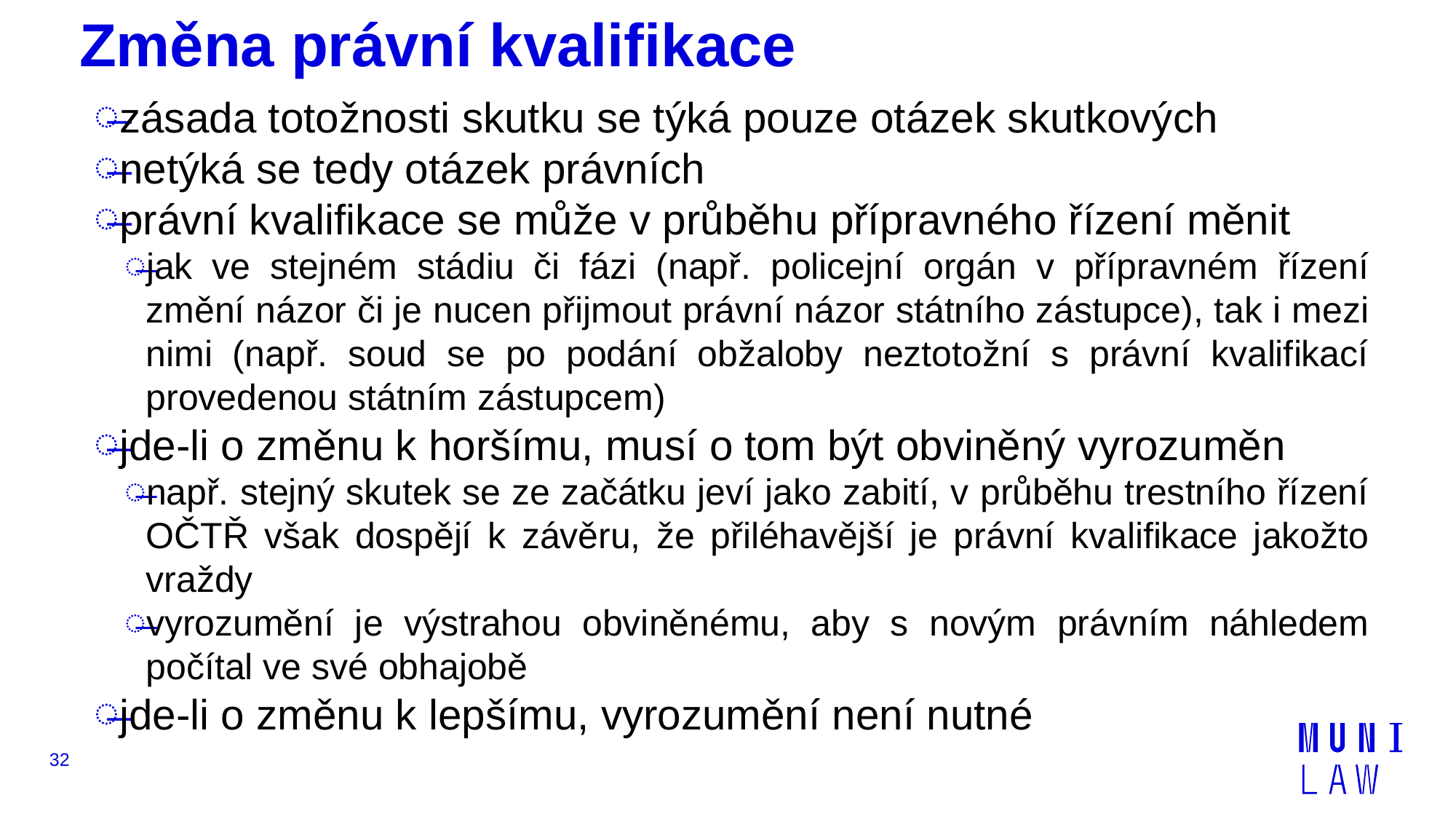

# Změna právní kvalifikace
zásada totožnosti skutku se týká pouze otázek skutkových
netýká se tedy otázek právních
právní kvalifikace se může v průběhu přípravného řízení měnit
jak ve stejném stádiu či fázi (např. policejní orgán v přípravném řízení změní názor či je nucen přijmout právní názor státního zástupce), tak i mezi nimi (např. soud se po podání obžaloby neztotožní s právní kvalifikací provedenou státním zástupcem)
jde-li o změnu k horšímu, musí o tom být obviněný vyrozuměn
např. stejný skutek se ze začátku jeví jako zabití, v průběhu trestního řízení OČTŘ však dospějí k závěru, že přiléhavější je právní kvalifikace jakožto vraždy
vyrozumění je výstrahou obviněnému, aby s novým právním náhledem počítal ve své obhajobě
jde-li o změnu k lepšímu, vyrozumění není nutné
32